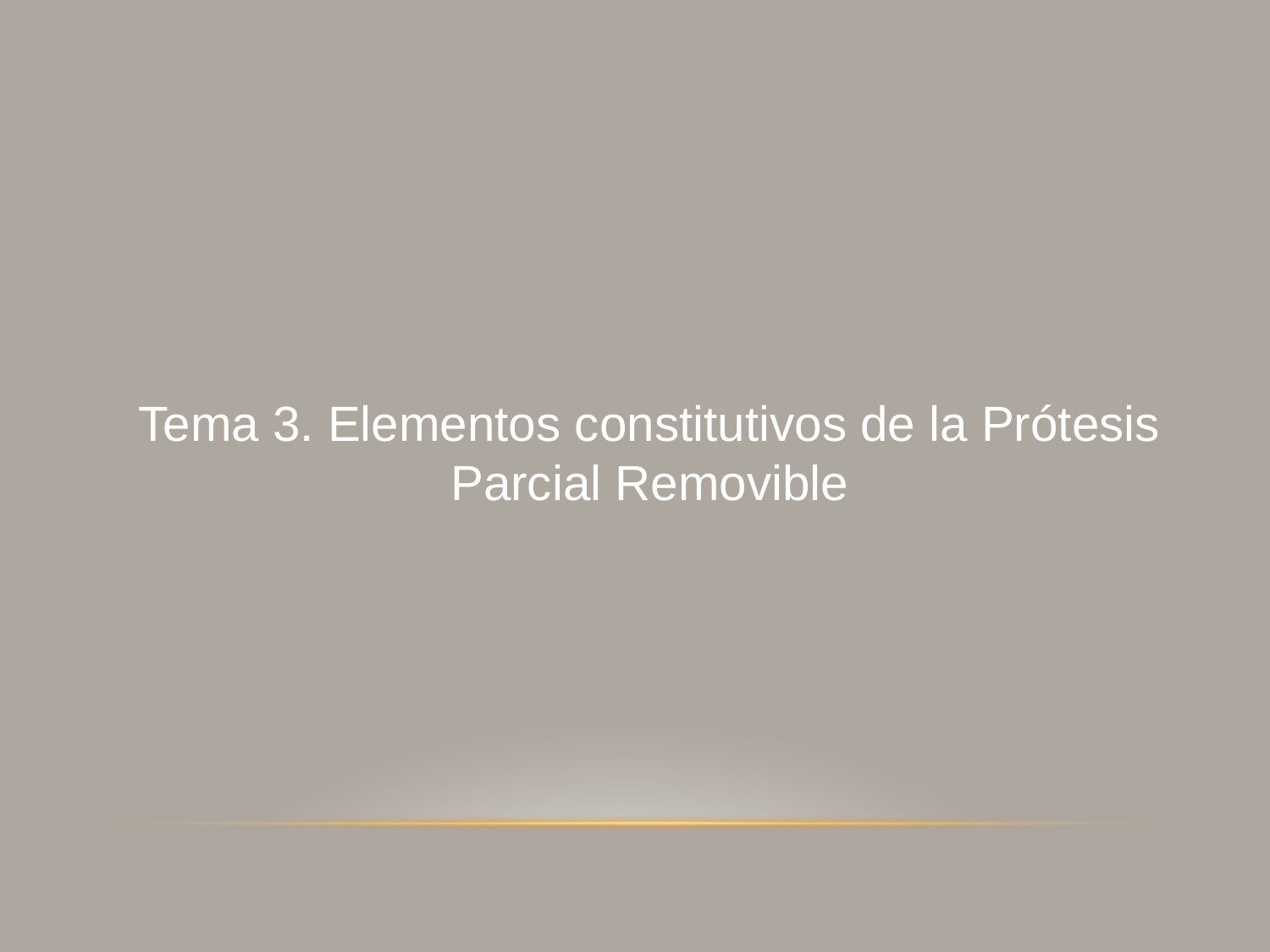

Tema 3. Elementos constitutivos de la Prótesis Parcial Removible